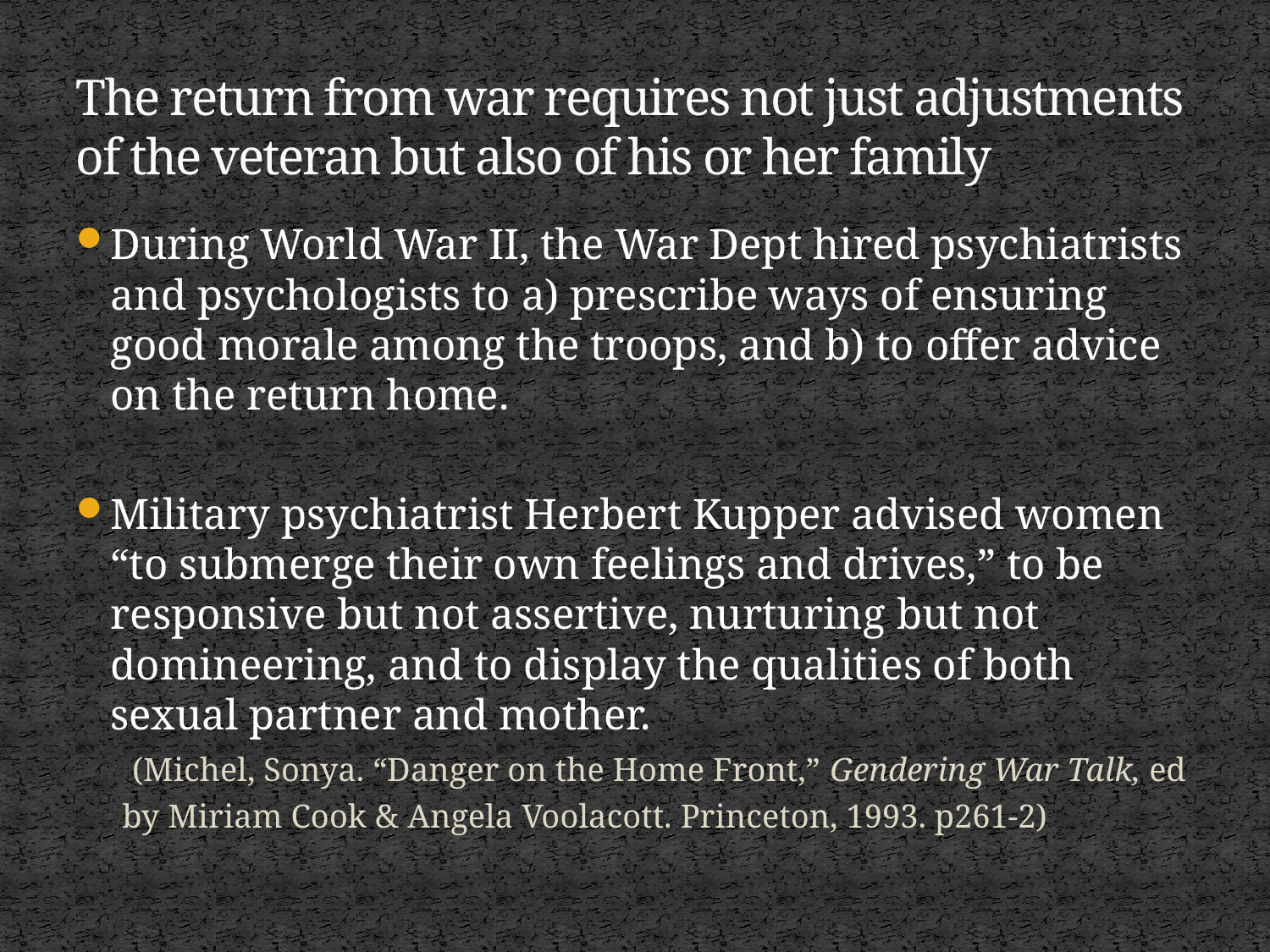

# The return from war requires not just adjustments of the veteran but also of his or her family
During World War II, the War Dept hired psychiatrists and psychologists to a) prescribe ways of ensuring good morale among the troops, and b) to offer advice on the return home.

Military psychiatrist Herbert Kupper advised women “to submerge their own feelings and drives,” to be responsive but not assertive, nurturing but not domineering, and to display the qualities of both sexual partner and mother.
 (Michel, Sonya. “Danger on the Home Front,” Gendering War Talk, ed by Miriam Cook & Angela Voolacott. Princeton, 1993. p261-2)